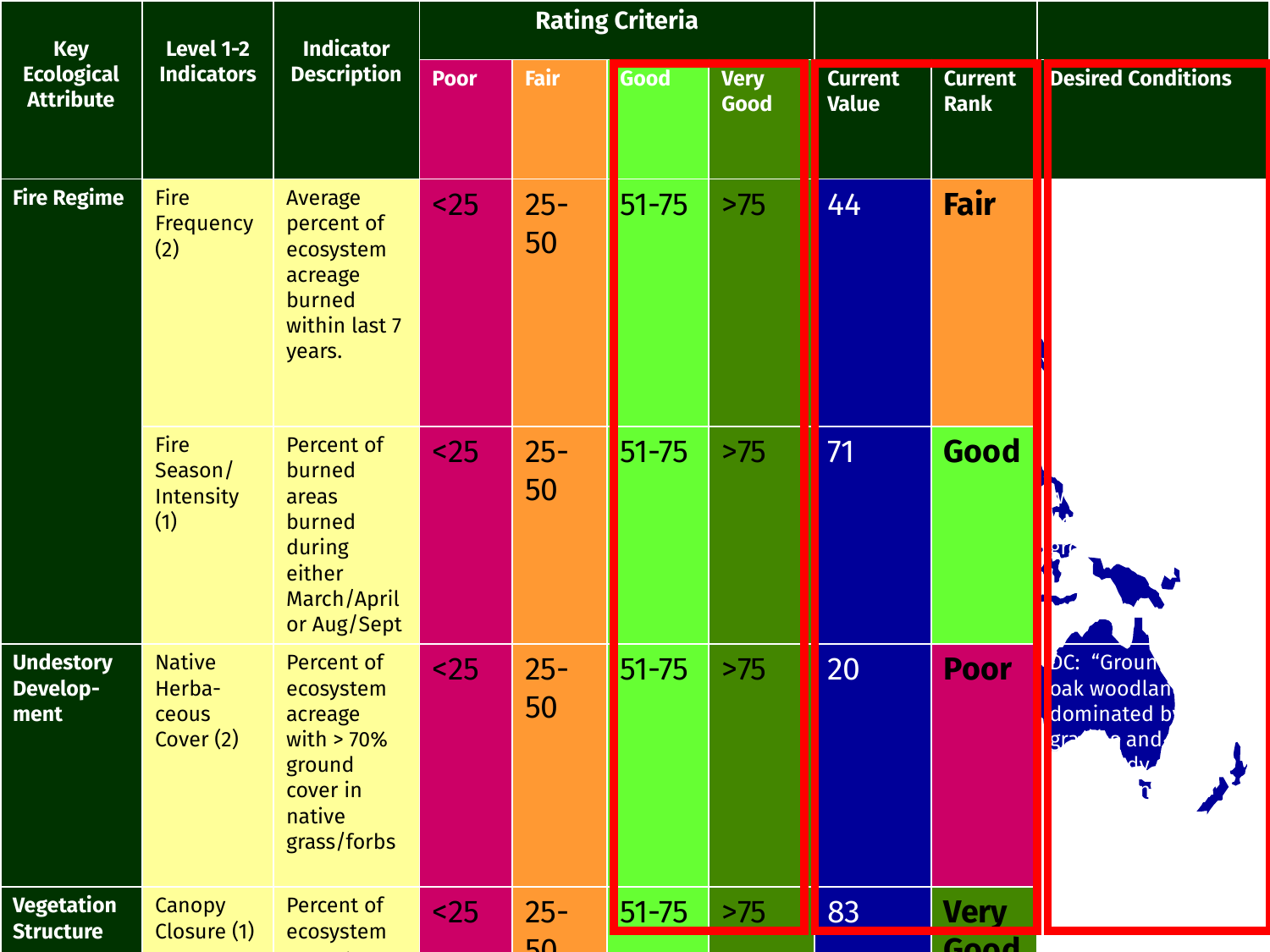

| Key Ecological Attribute | Level 1-2 Indicators | Indicator Description | Rating Criteria |  |  |  |  |  |  |
| --- | --- | --- | --- | --- | --- | --- | --- | --- | --- |
|  |  |  | Poor | Fair | Good | Very Good | Current Value | Current Rank | Desired Conditions |
| Fire Regime | Fire Frequency (2) | Average percent of ecosystem acreage burned within last 7 years. | <25 | 25-50 | 51-75 | >75 | 44 | Fair | Objective: Burn at least 50% of oak woodland acreage on no more than 7 yr return interval. Design Criteria: Allow at least 2 years between burns in oak woodland. |
|  | Fire Season/ Intensity (1) | Percent of burned areas burned during either March/April or Aug/Sept | <25 | 25-50 | 51-75 | >75 | 71 | Good | Objective: Burn at least 50% of oak woodland burned acreage during the growing season. |
| Undestory Develop-ment | Native Herba-ceous Cover (2) | Percent of ecosystem acreage with > 70% ground cover in native grass/forbs | <25 | 25-50 | 51-75 | >75 | 20 | Poor | DC: “Ground cover in oak woodlands is dominated by native grasses and forbs; the woody component of ground cover is scattered and subordinate.” |
| Vegetation Structure | Canopy Closure (1) | Percent of ecosystem acreage with canopy closure of 10-60% | <25 | 25-50 | 51-75 | >75 | 83 | Very Good | DC: “Oak woodlands have canopy closure ranging from 10-60 percent. |